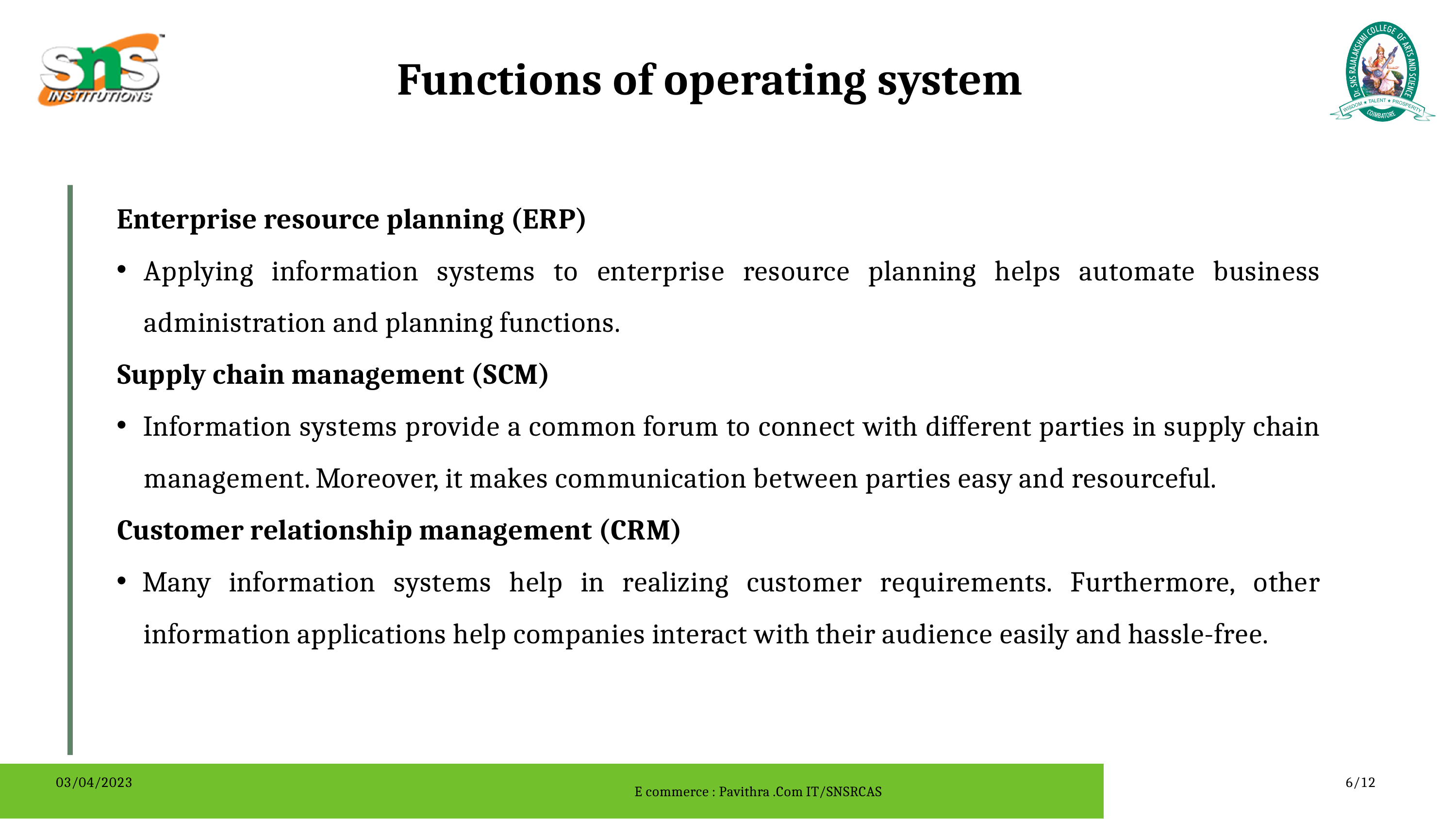

Functions of operating system
Enterprise resource planning (ERP)
Applying information systems to enterprise resource planning helps automate business administration and planning functions.
Supply chain management (SCM)
Information systems provide a common forum to connect with different parties in supply chain management. Moreover, it makes communication between parties easy and resourceful.
Customer relationship management (CRM)
Many information systems help in realizing customer requirements. Furthermore, other information applications help companies interact with their audience easily and hassle-free.

03/04/2023

	E commerce : Pavithra .Com IT/SNSRCAS

6/12